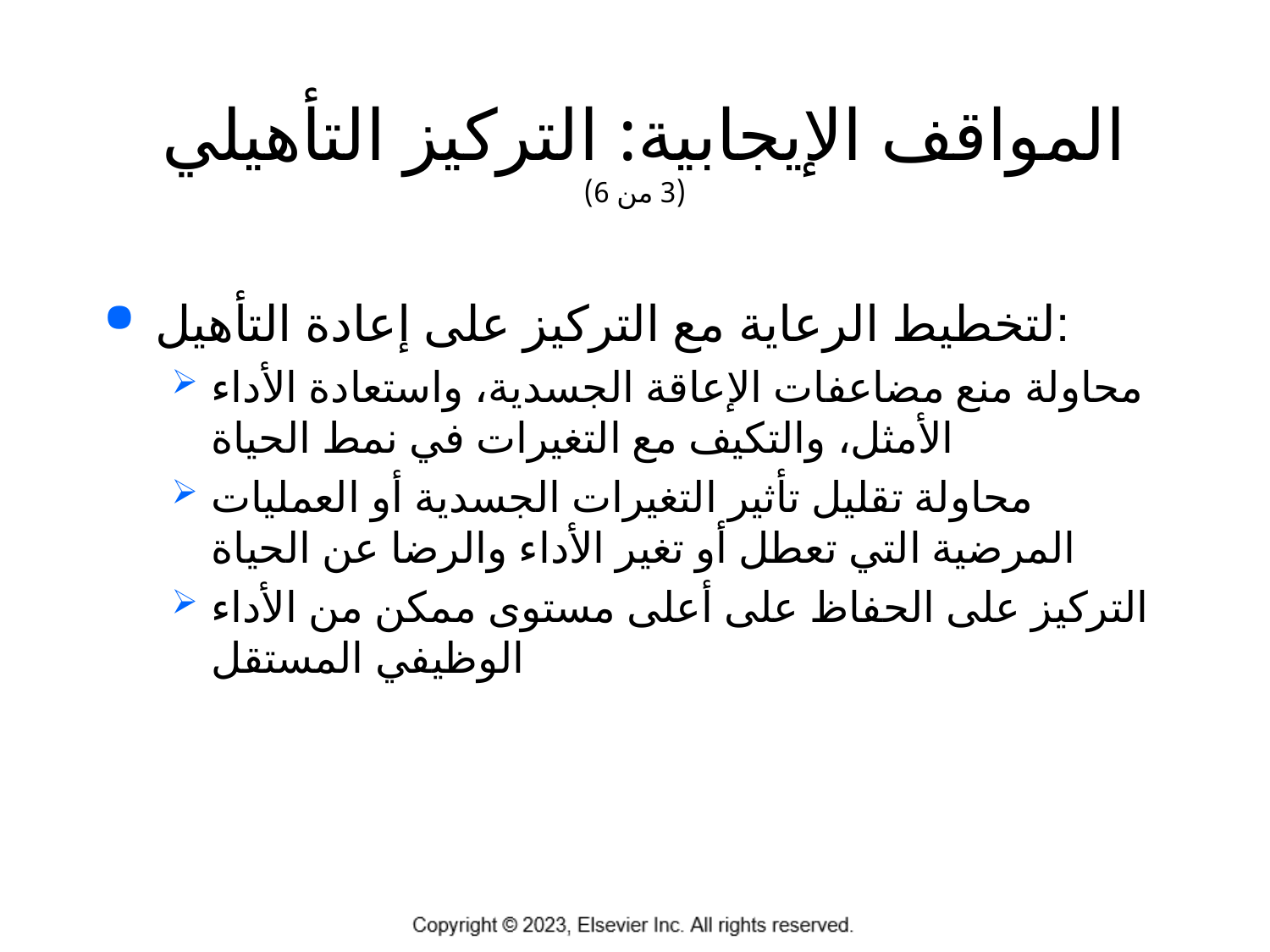

# المواقف الإيجابية: التركيز التأهيلي (3 من 6)
لتخطيط الرعاية مع التركيز على إعادة التأهيل:
محاولة منع مضاعفات الإعاقة الجسدية، واستعادة الأداء الأمثل، والتكيف مع التغيرات في نمط الحياة
محاولة تقليل تأثير التغيرات الجسدية أو العمليات المرضية التي تعطل أو تغير الأداء والرضا عن الحياة
التركيز على الحفاظ على أعلى مستوى ممكن من الأداء الوظيفي المستقل